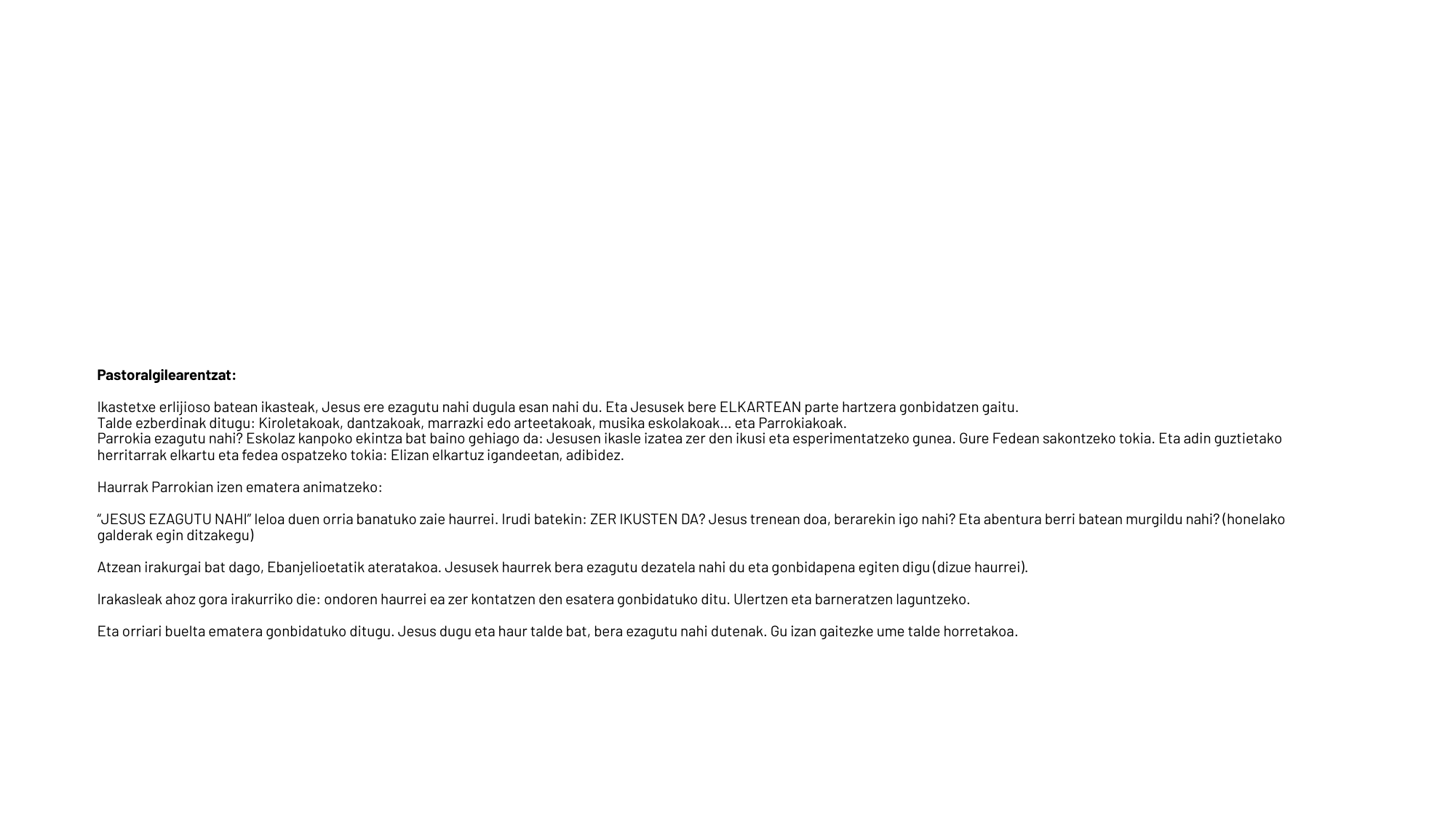

# Pastoralgilearentzat: Ikastetxe erlijioso batean ikasteak, Jesus ere ezagutu nahi dugula esan nahi du. Eta Jesusek bere ELKARTEAN parte hartzera gonbidatzen gaitu. Talde ezberdinak ditugu: Kiroletakoak, dantzakoak, marrazki edo arteetakoak, musika eskolakoak… eta Parrokiakoak. Parrokia ezagutu nahi? Eskolaz kanpoko ekintza bat baino gehiago da: Jesusen ikasle izatea zer den ikusi eta esperimentatzeko gunea. Gure Fedean sakontzeko tokia. Eta adin guztietako herritarrak elkartu eta fedea ospatzeko tokia: Elizan elkartuz igandeetan, adibidez. Haurrak Parrokian izen ematera animatzeko: “JESUS EZAGUTU NAHI” leloa duen orria banatuko zaie haurrei. Irudi batekin: ZER IKUSTEN DA? Jesus trenean doa, berarekin igo nahi? Eta abentura berri batean murgildu nahi? (honelako galderak egin ditzakegu) Atzean irakurgai bat dago, Ebanjelioetatik ateratakoa. Jesusek haurrek bera ezagutu dezatela nahi du eta gonbidapena egiten digu (dizue haurrei). Irakasleak ahoz gora irakurriko die: ondoren haurrei ea zer kontatzen den esatera gonbidatuko ditu. Ulertzen eta barneratzen laguntzeko. Eta orriari buelta ematera gonbidatuko ditugu. Jesus dugu eta haur talde bat, bera ezagutu nahi dutenak. Gu izan gaitezke ume talde horretakoa.